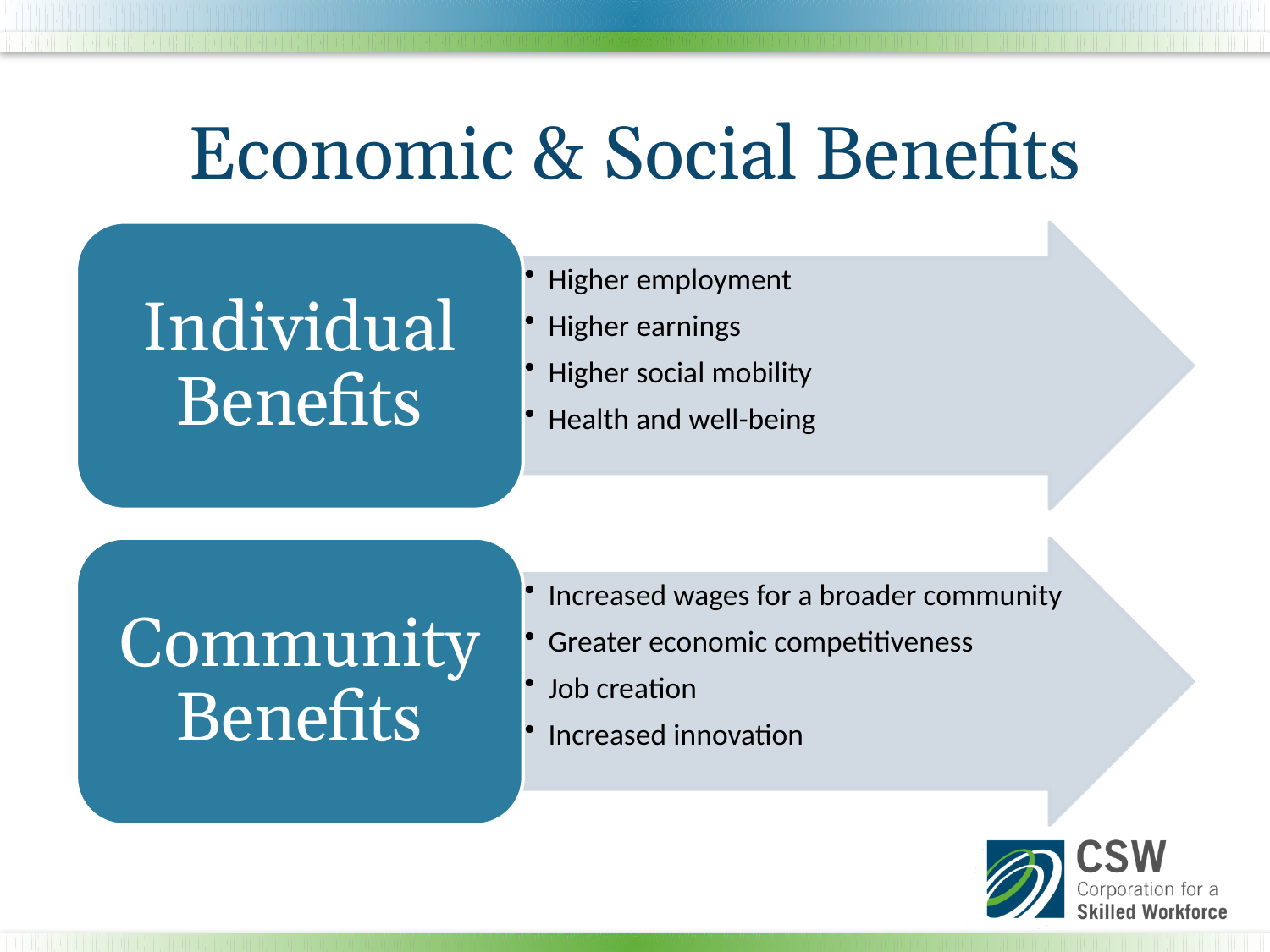

# Economic & Social Benefits
Higher employment
Higher earnings
Higher social mobility
Health and well-being
Individual Benefits
Increased wages for a broader community
Greater economic competitiveness
Job creation
Increased innovation
Community Benefits